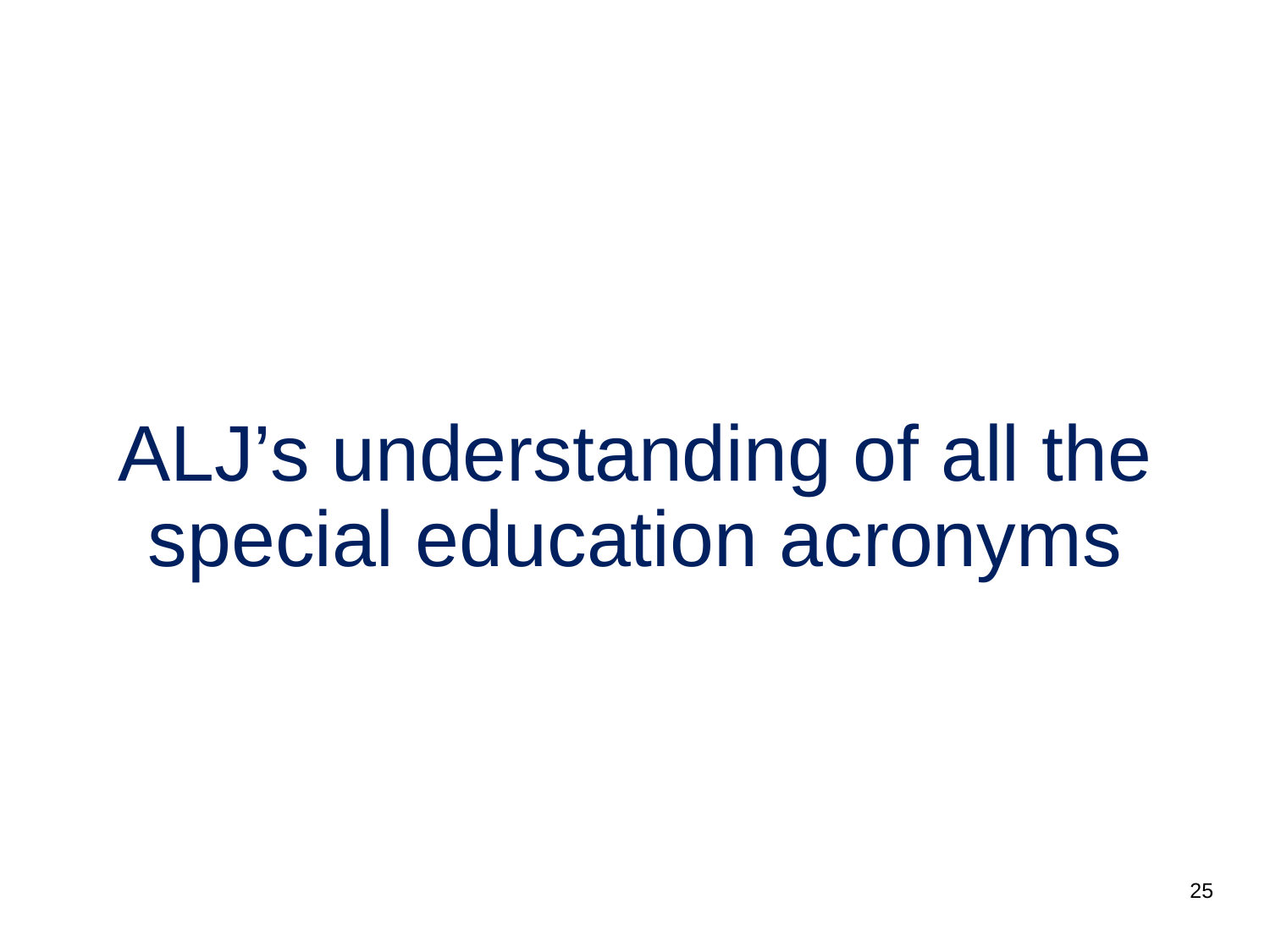

# ALJ’s understanding of all the special education acronyms
25